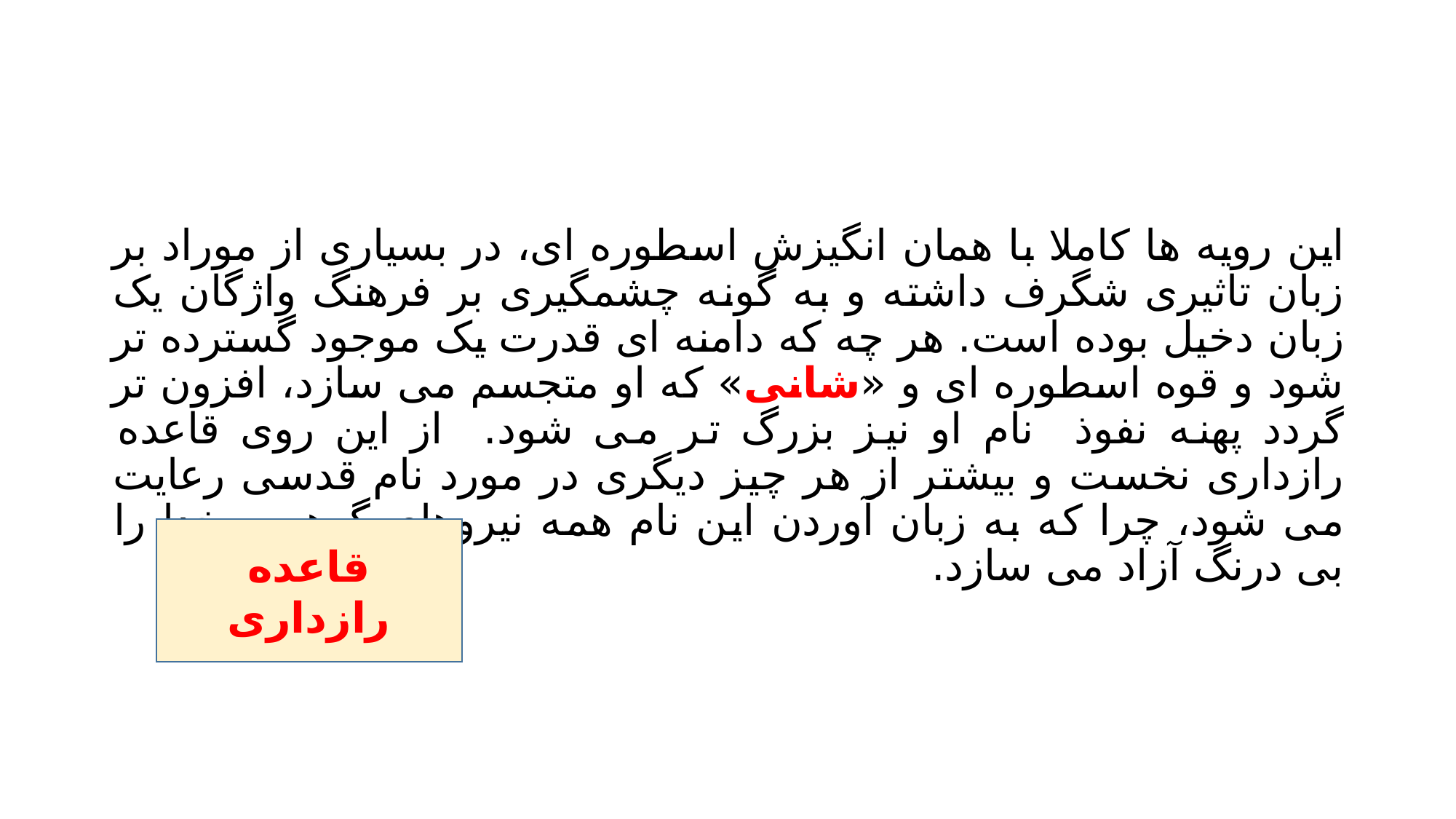

#
این رویه ها کاملا با همان انگیزش اسطوره ای، در بسیاری از موراد بر زبان تاثیری شگرف داشته و به گونه چشمگیری بر فرهنگ واژگان یک زبان دخیل بوده است. هر چه که دامنه ای قدرت یک موجود گسترده تر شود و قوه اسطوره ای و «شانی» که او متجسم می سازد، افزون تر گردد پهنه نفوذ  نام او نیز بزرگ تر می شود.  از این روی قاعده رازداری نخست و بیشتر از هر چیز دیگری در مورد نام قدسی رعایت می شود، چرا که به زبان آوردن این نام همه نیروهای گوهرین خدا را بی درنگ آزاد می سازد.
قاعده رازداری